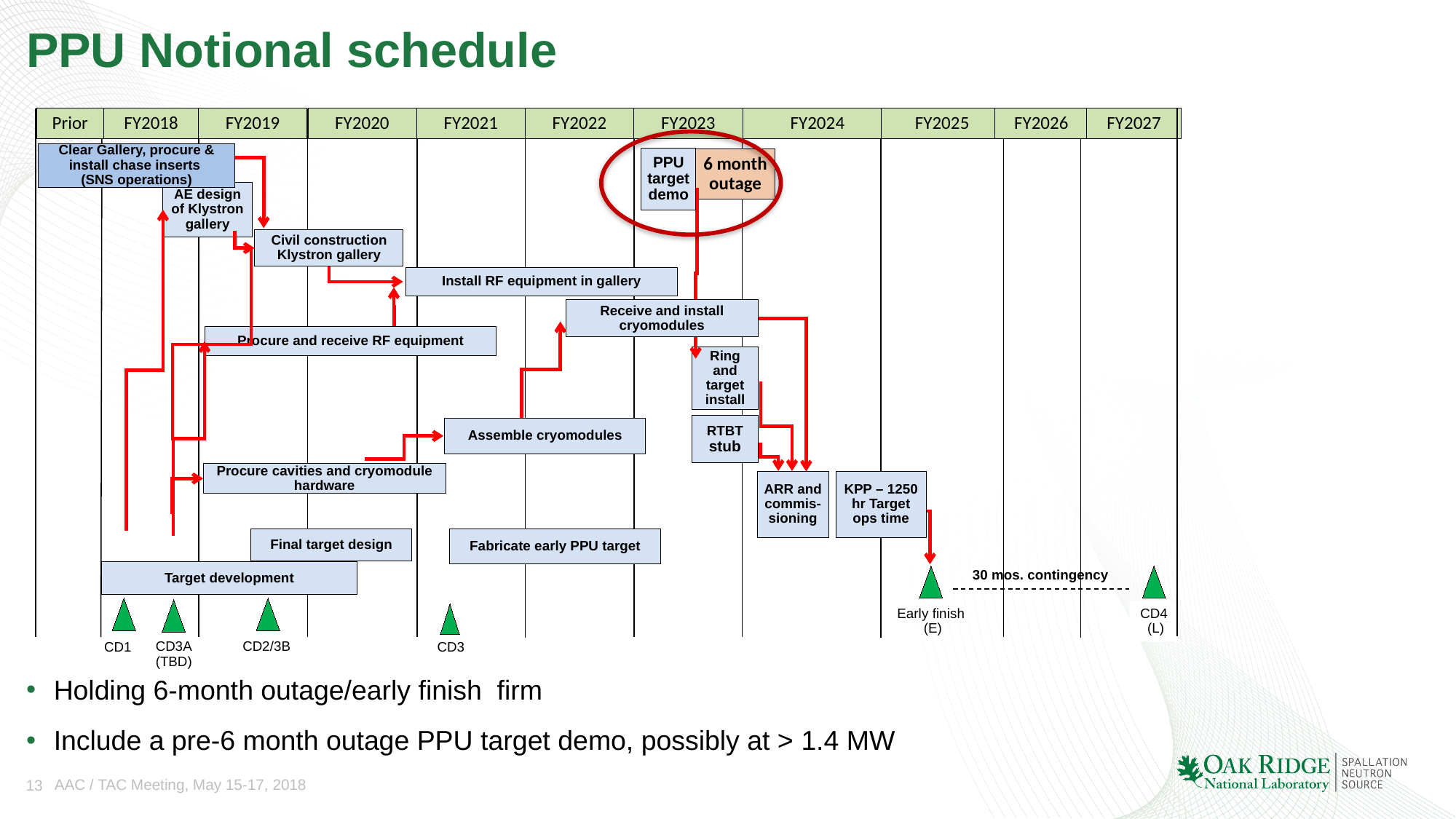

# PPU Notional schedule
FY2018
Prior
FY2019
FY2020
FY2021
FY2022
FY2023
FY2024
FY2025
FY2026
FY2027
Clear Gallery, procure & install chase inserts
(SNS operations)
6 month outage
AE design of Klystron gallery
Civil construction Klystron gallery
Install RF equipment in gallery
Receive and install cryomodules
Procure and receive RF equipment
Ring and target install
RTBT stub
Assemble cryomodules
Procure cavities and cryomodule hardware
KPP – 1250 hr Target ops time
ARR and commis-sioning
30 mos. contingency

Early finish
 (E)
CD4
 (L)

CD3A
(TBD)
CD2/3B
CD3
CD1

PPU target demo
Final target design
Fabricate early PPU target
Target development
Holding 6-month outage/early finish  firm
Include a pre-6 month outage PPU target demo, possibly at > 1.4 MW